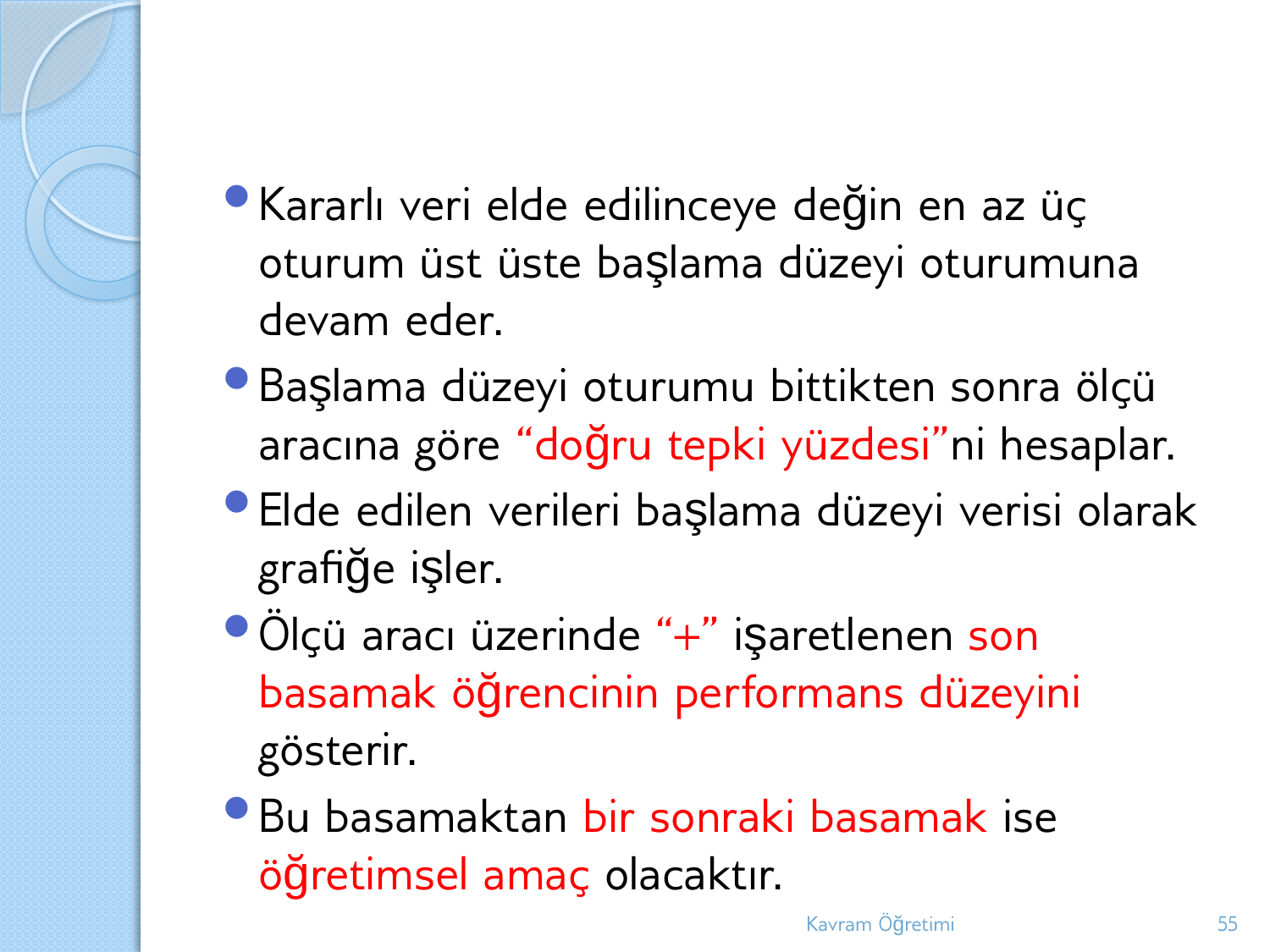

#
Kararlı veri elde edilinceye değin en az üç oturum üst üste başlama düzeyi oturumuna devam eder.
Başlama düzeyi oturumu bittikten sonra ölçü aracına göre “doğru tepki yüzdesi”ni hesaplar.
Elde edilen verileri başlama düzeyi verisi olarak grafiğe işler.
Ölçü aracı üzerinde “+” işaretlenen son basamak öğrencinin performans düzeyini gösterir.
Bu basamaktan bir sonraki basamak ise öğretimsel amaç olacaktır.
Kavram Öğretimi
55